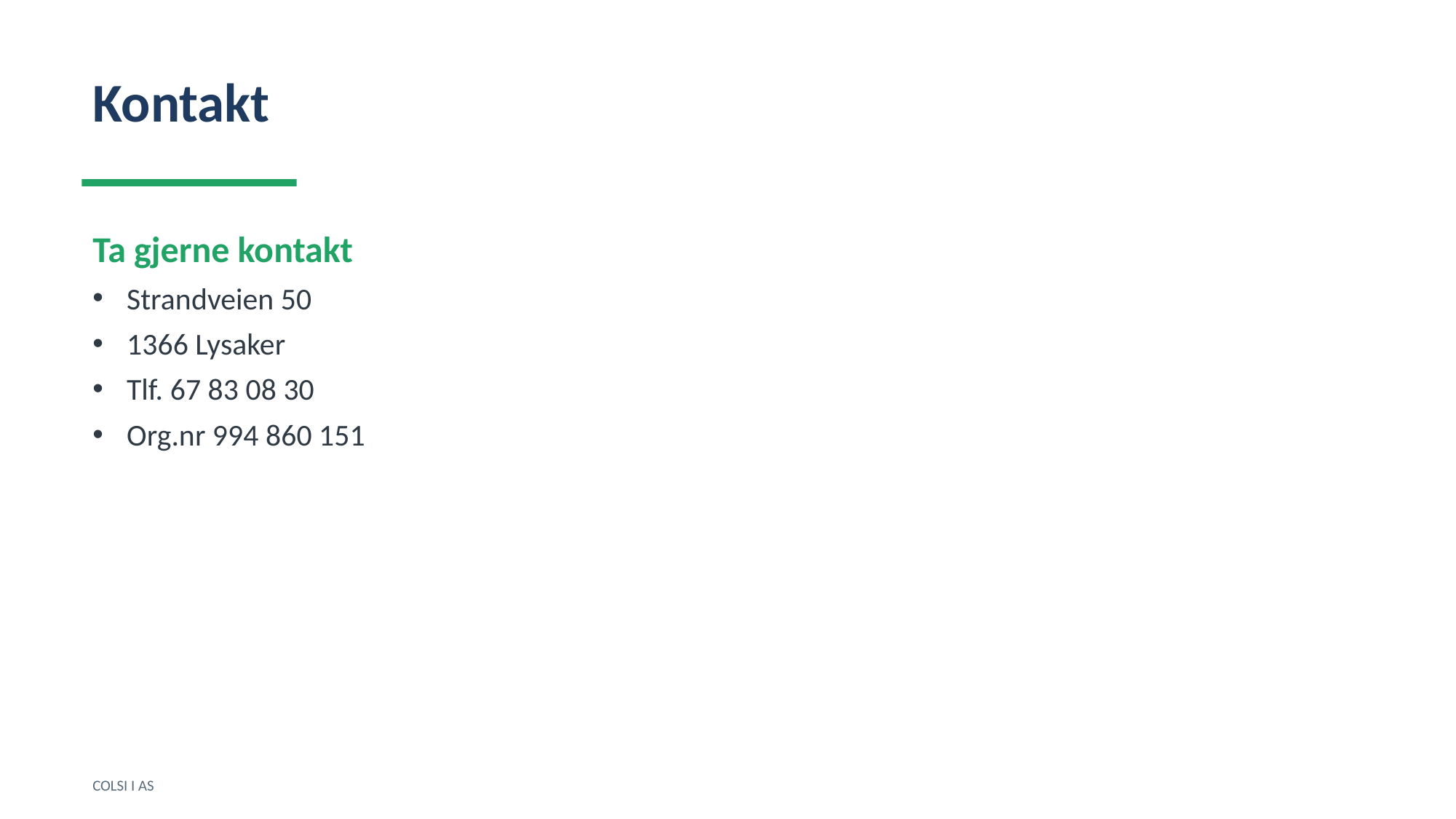

Kontakt

Ta gjerne kontakt
Strandveien 50
1366 Lysaker
Tlf. 67 83 08 30
Org.nr 994 860 151
COLSI I AS